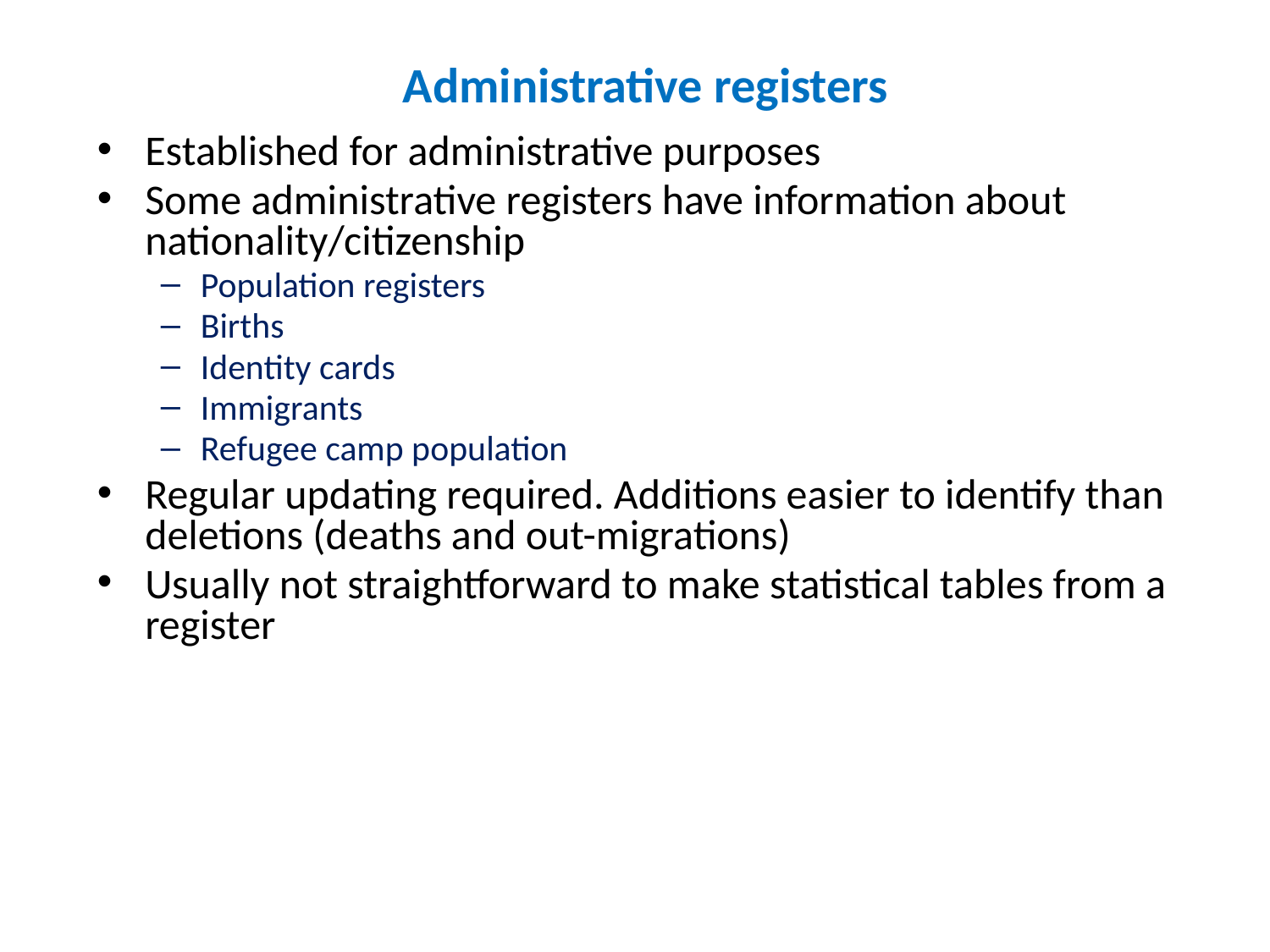

# Administrative registers
Established for administrative purposes
Some administrative registers have information about nationality/citizenship
Population registers
Births
Identity cards
Immigrants
Refugee camp population
Regular updating required. Additions easier to identify than deletions (deaths and out-migrations)
Usually not straightforward to make statistical tables from a register